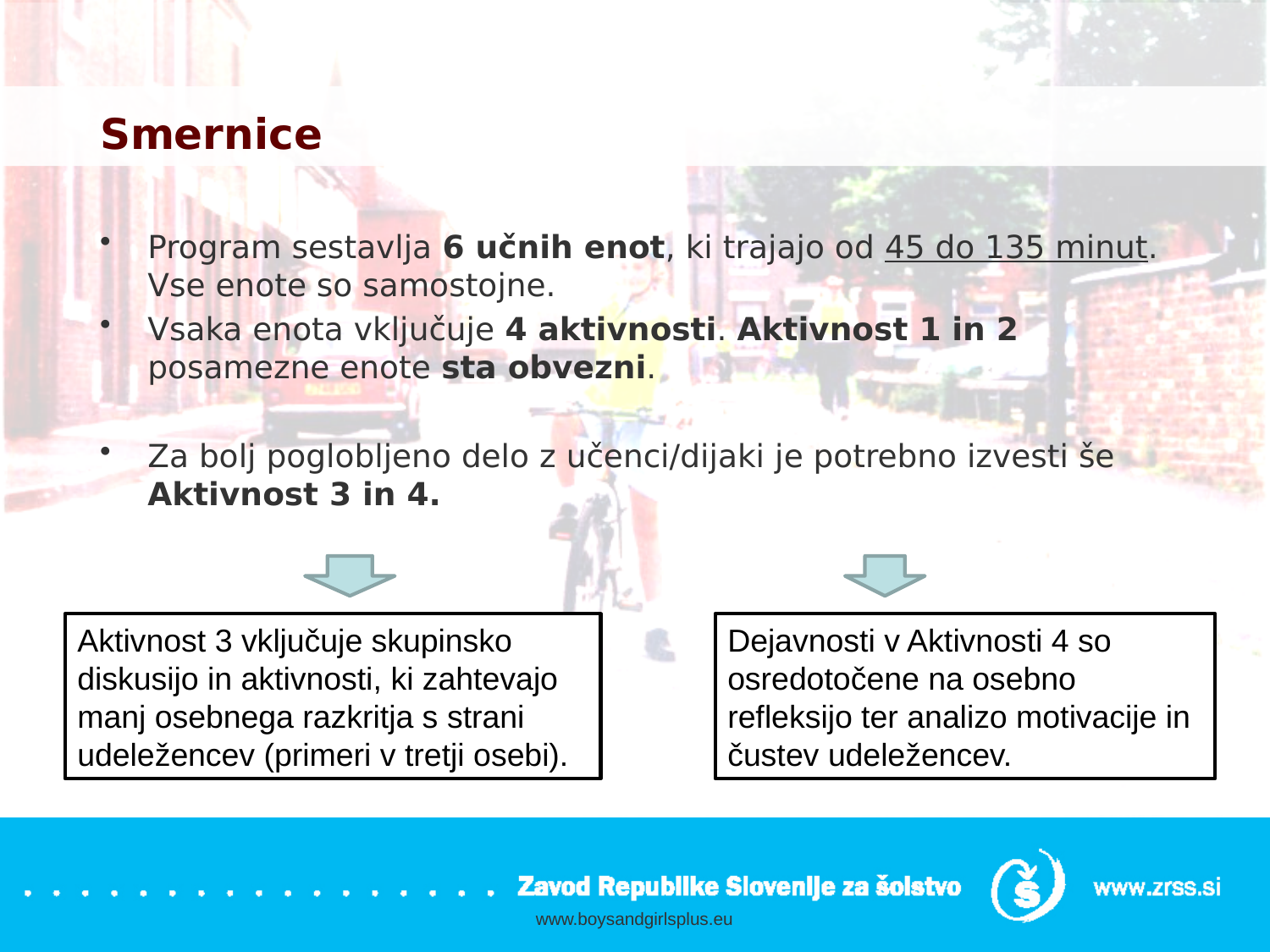

# Smernice

Program sestavlja 6 učnih enot, ki trajajo od 45 do 135 minut. Vse enote so samostojne.
Vsaka enota vključuje 4 aktivnosti. Aktivnost 1 in 2 posamezne enote sta obvezni.

Za bolj poglobljeno delo z učenci/dijaki je potrebno izvesti še Aktivnost 3 in 4.

Aktivnost 3 vključuje skupinsko diskusijo in aktivnosti, ki zahtevajo manj osebnega razkritja s strani udeležencev (primeri v tretji osebi).
Dejavnosti v Aktivnosti 4 so osredotočene na osebno refleksijo ter analizo motivacije in čustev udeležencev.